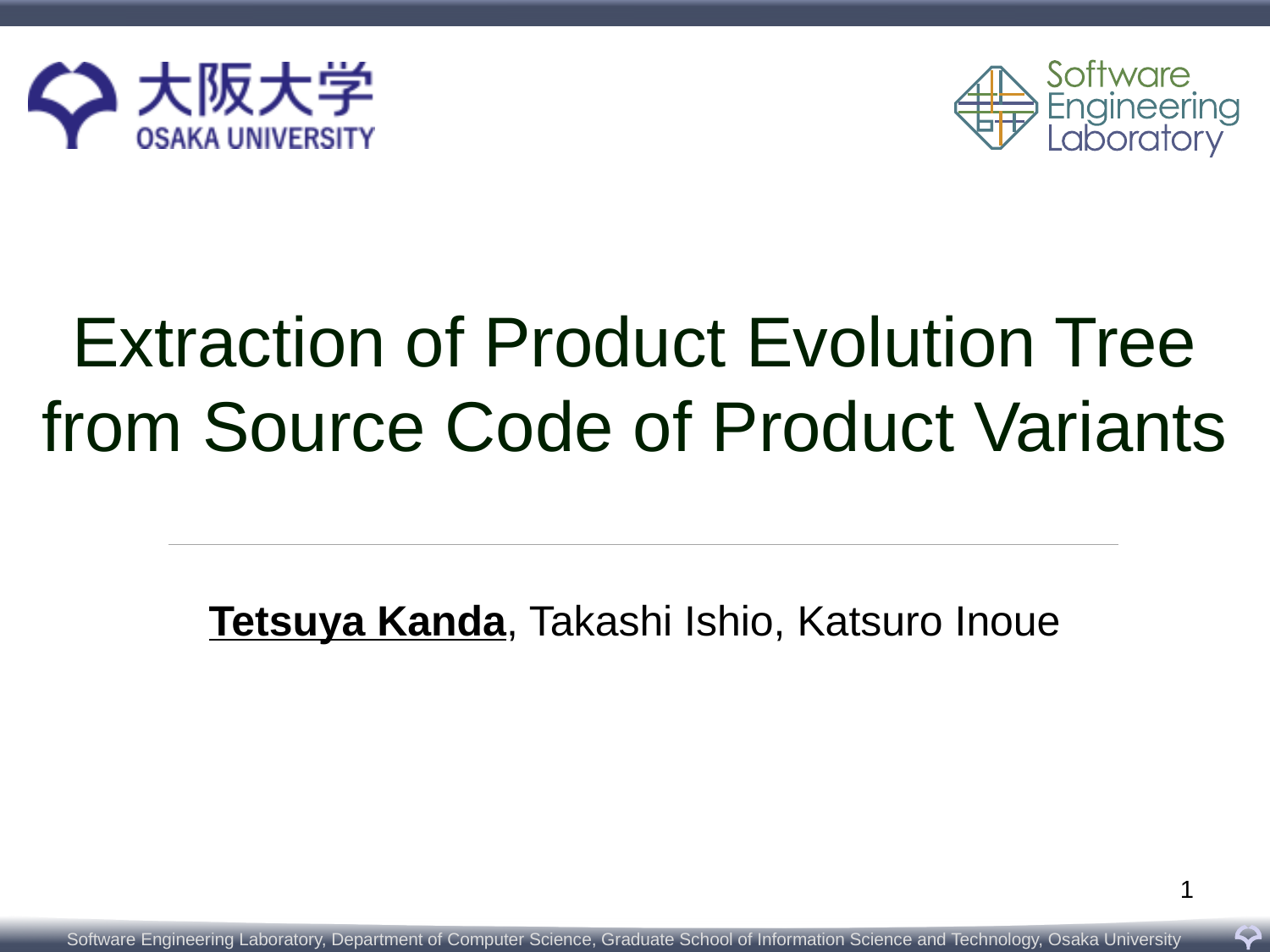

# Extraction of Product Evolution Tree from Source Code of Product Variants
Tetsuya Kanda, Takashi Ishio, Katsuro Inoue
1